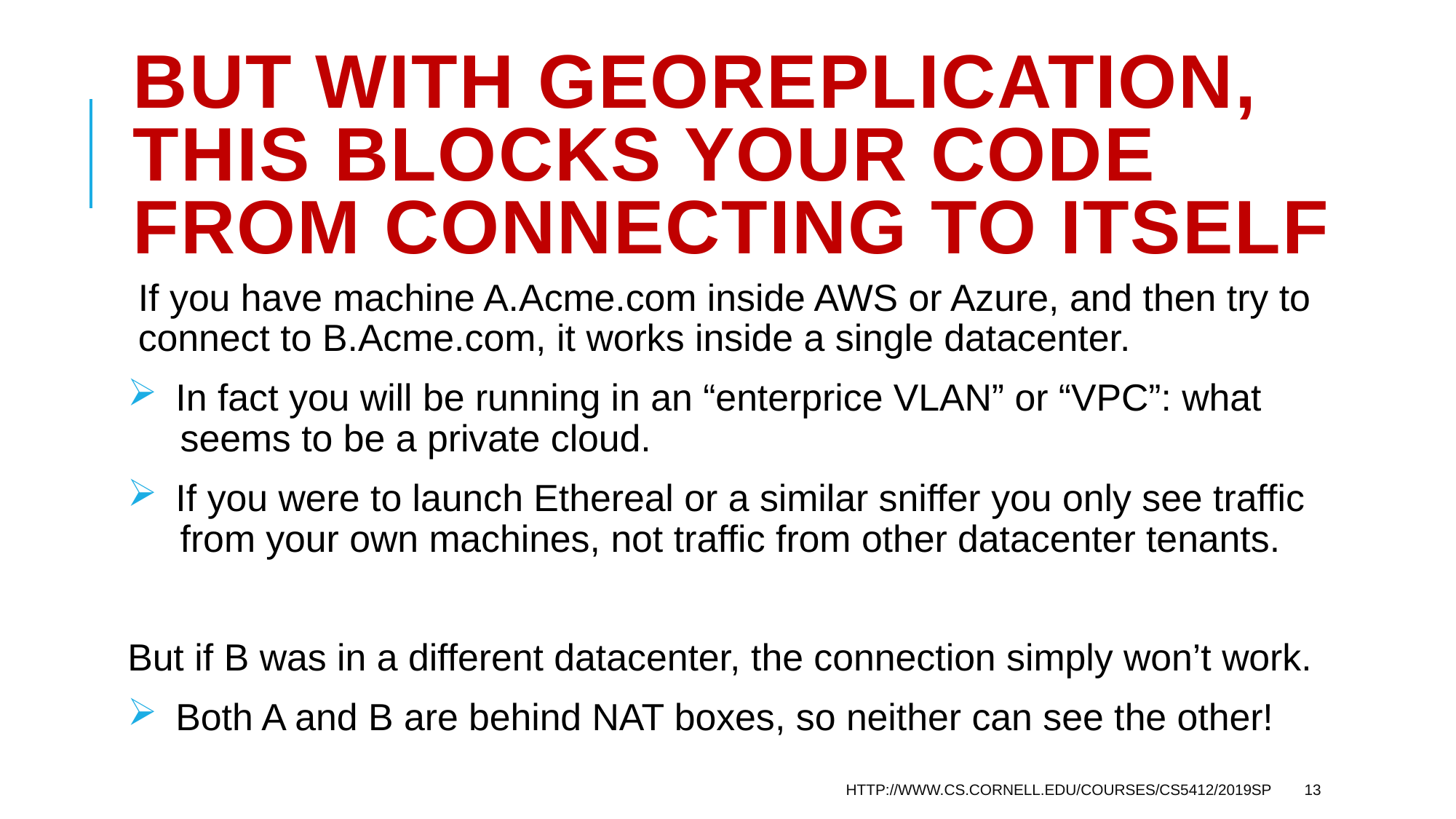

# But with GeoReplication, this blocks your code from connecting to itself
If you have machine A.Acme.com inside AWS or Azure, and then try to connect to B.Acme.com, it works inside a single datacenter.
  In fact you will be running in an “enterprice VLAN” or “VPC”: what
    seems to be a private cloud.
  If you were to launch Ethereal or a similar sniffer you only see traffic
    from your own machines, not traffic from other datacenter tenants.

But if B was in a different datacenter, the connection simply won’t work.
  Both A and B are behind NAT boxes, so neither can see the other!
http://www.cs.cornell.edu/courses/cs5412/2019sp
13